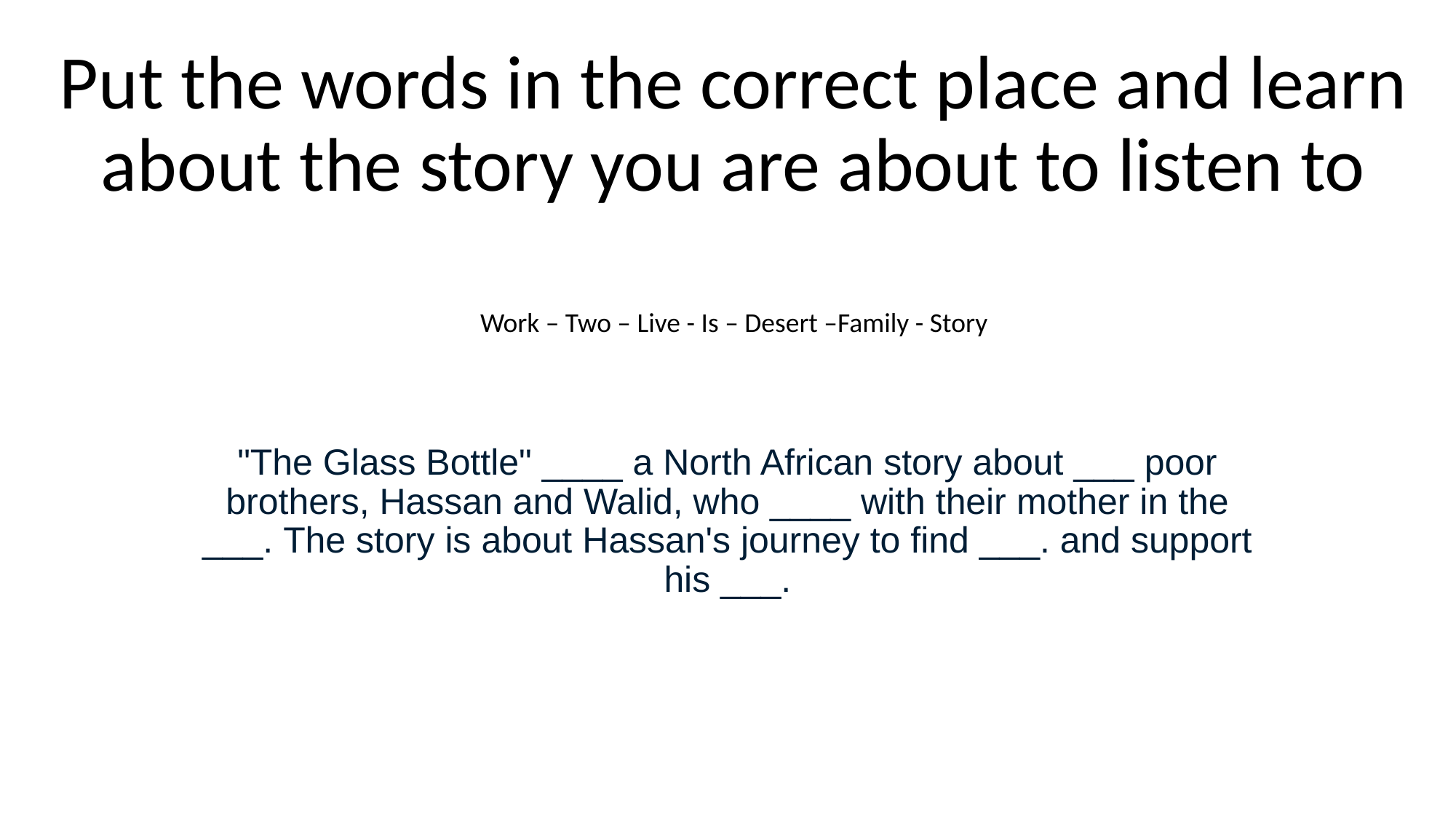

# Put the words in the correct place and learn about the story you are about to listen to
Work – Two – Live - Is – Desert –Family - Story

"The Glass Bottle" ____ a North African story about ___ poor brothers, Hassan and Walid, who ____ with their mother in the ___. The story is about Hassan's journey to find ___. and support his ___.